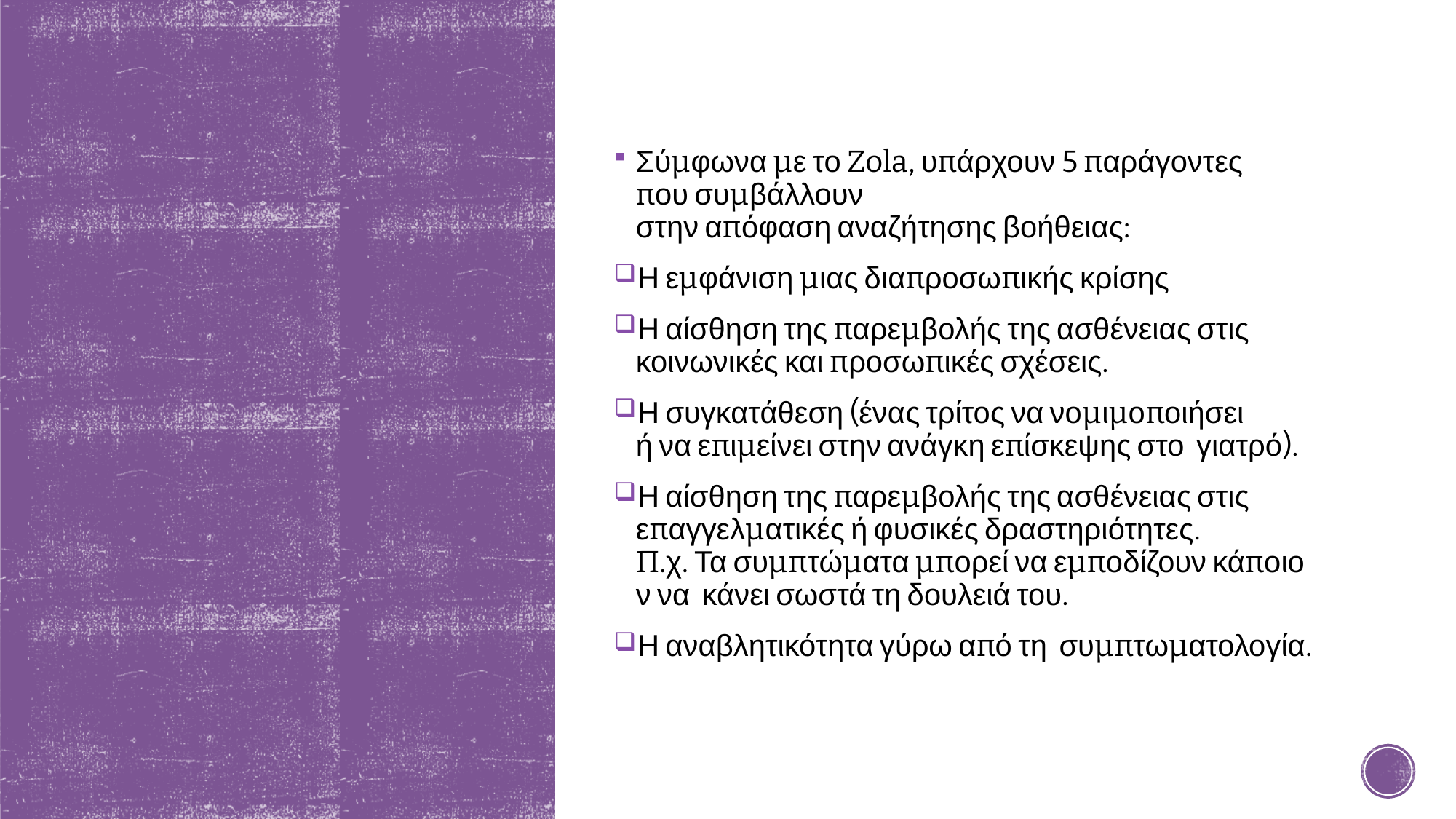

Σύμφωνα με το Zola, υπάρχουν 5 παράγοντες που συμβάλλουν  στην απόφαση αναζήτησης βοήθειας:
Η εμφάνιση μιας διαπροσωπικής κρίσης
Η αίσθηση της παρεμβολής της ασθένειας στις  κοινωνικές και προσωπικές σχέσεις.
Η συγκατάθεση (ένας τρίτος να νομιμοποιήσει  ή να επιμείνει στην ανάγκη επίσκεψης στο  γιατρό).
Η αίσθηση της παρεμβολής της ασθένειας στις  επαγγελματικές ή φυσικές δραστηριότητες. Π.χ. Τα συμπτώματα μπορεί να εμποδίζουν κάποιον να  κάνει σωστά τη δουλειά του.
Η αναβλητικότητα γύρω από τη  συμπτωματολογία.